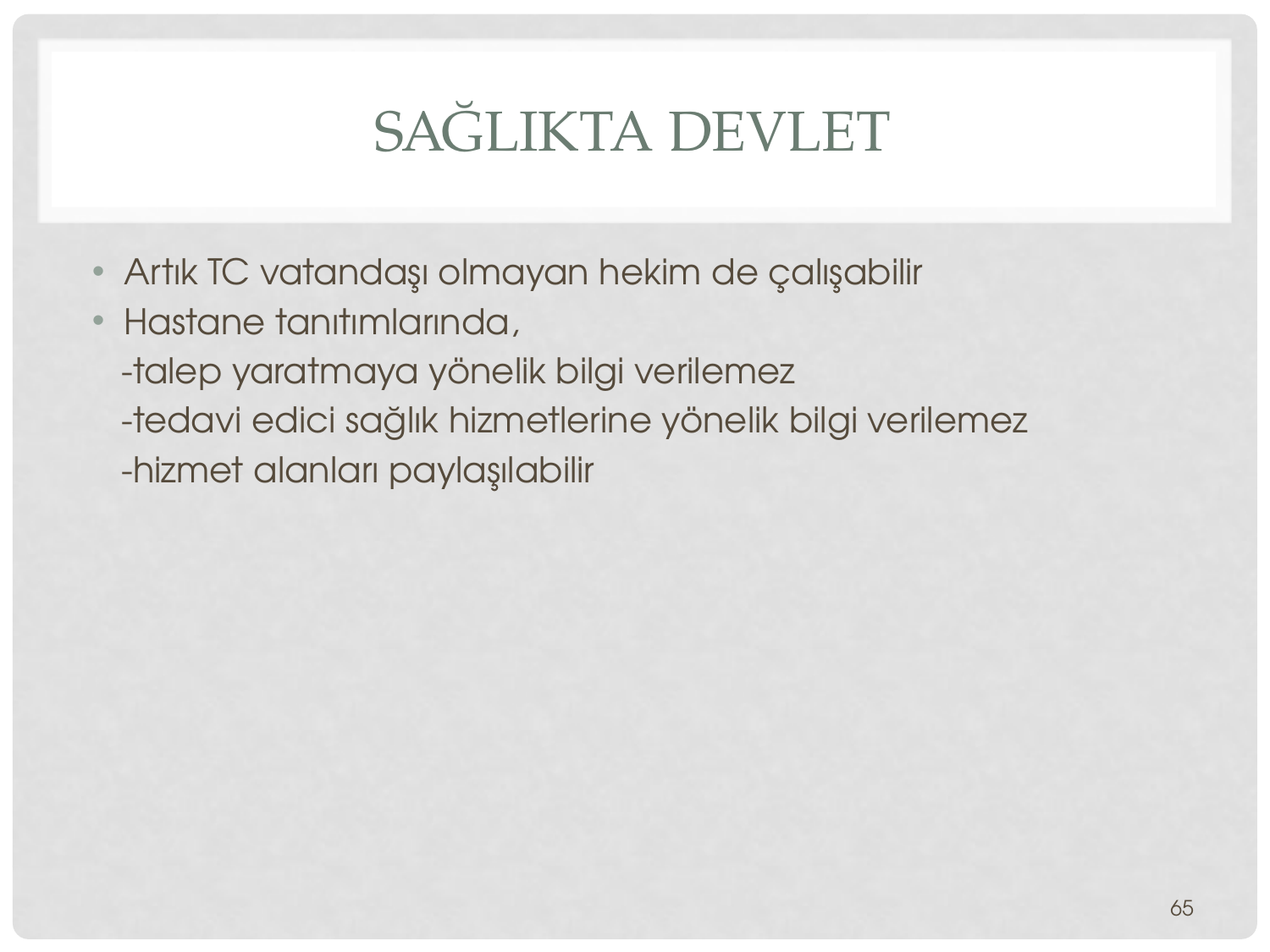

# SAĞLIKTA DEVLET
Artık TC vatandaşı olmayan hekim de çalışabilir
Hastane tanıtımlarında,
   -talep yaratmaya yönelik bilgi verilemez
   -tedavi edici sağlık hizmetlerine yönelik bilgi verilemez
   -hizmet alanları paylaşılabilir

65